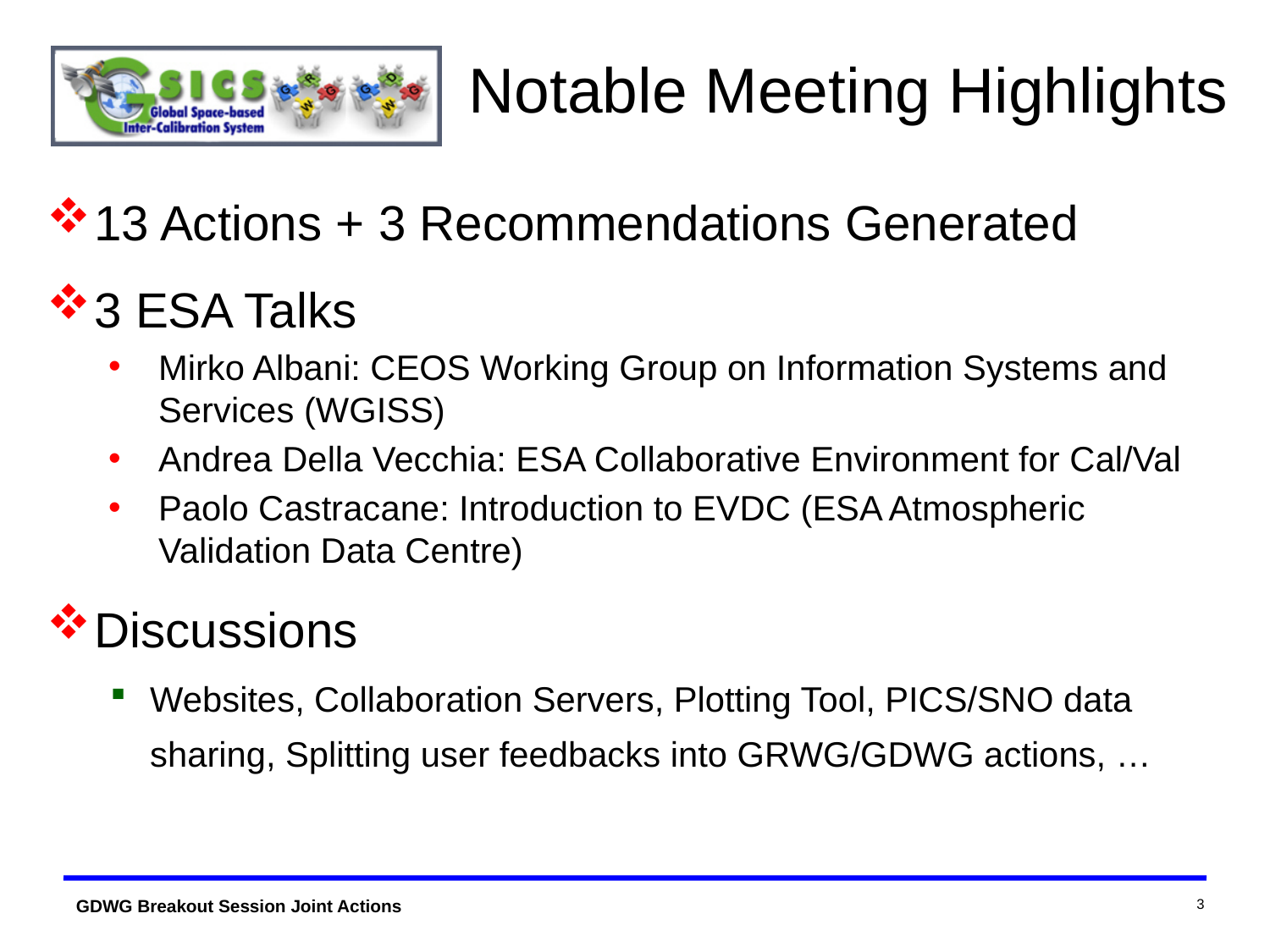

# Notable Meeting Highlights
13 Actions + 3 Recommendations Generated
3 ESA Talks
Mirko Albani: CEOS Working Group on Information Systems and Services (WGISS)
Andrea Della Vecchia: ESA Collaborative Environment for Cal/Val
Paolo Castracane: Introduction to EVDC (ESA Atmospheric Validation Data Centre)
Discussions
Websites, Collaboration Servers, Plotting Tool, PICS/SNO data sharing, Splitting user feedbacks into GRWG/GDWG actions, …
3